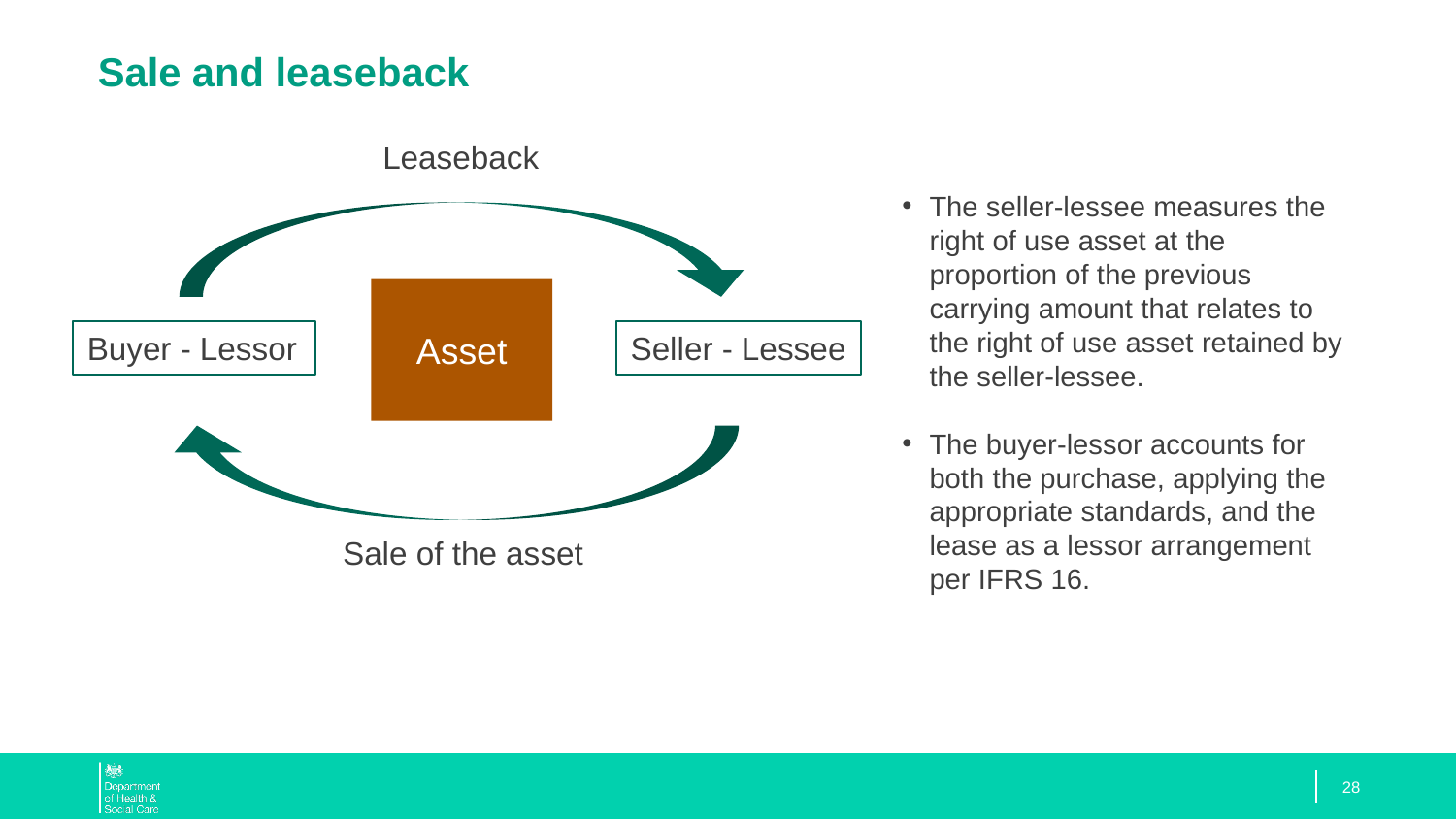

# Sale and leaseback
Leaseback

Asset
Buyer - Lessor
Seller - Lessee

Sale of the asset
The seller-lessee measures the right of use asset at the proportion of the previous carrying amount that relates to the right of use asset retained by the seller-lessee.

The buyer-lessor accounts for both the purchase, applying the appropriate standards, and the lease as a lessor arrangement per IFRS 16.